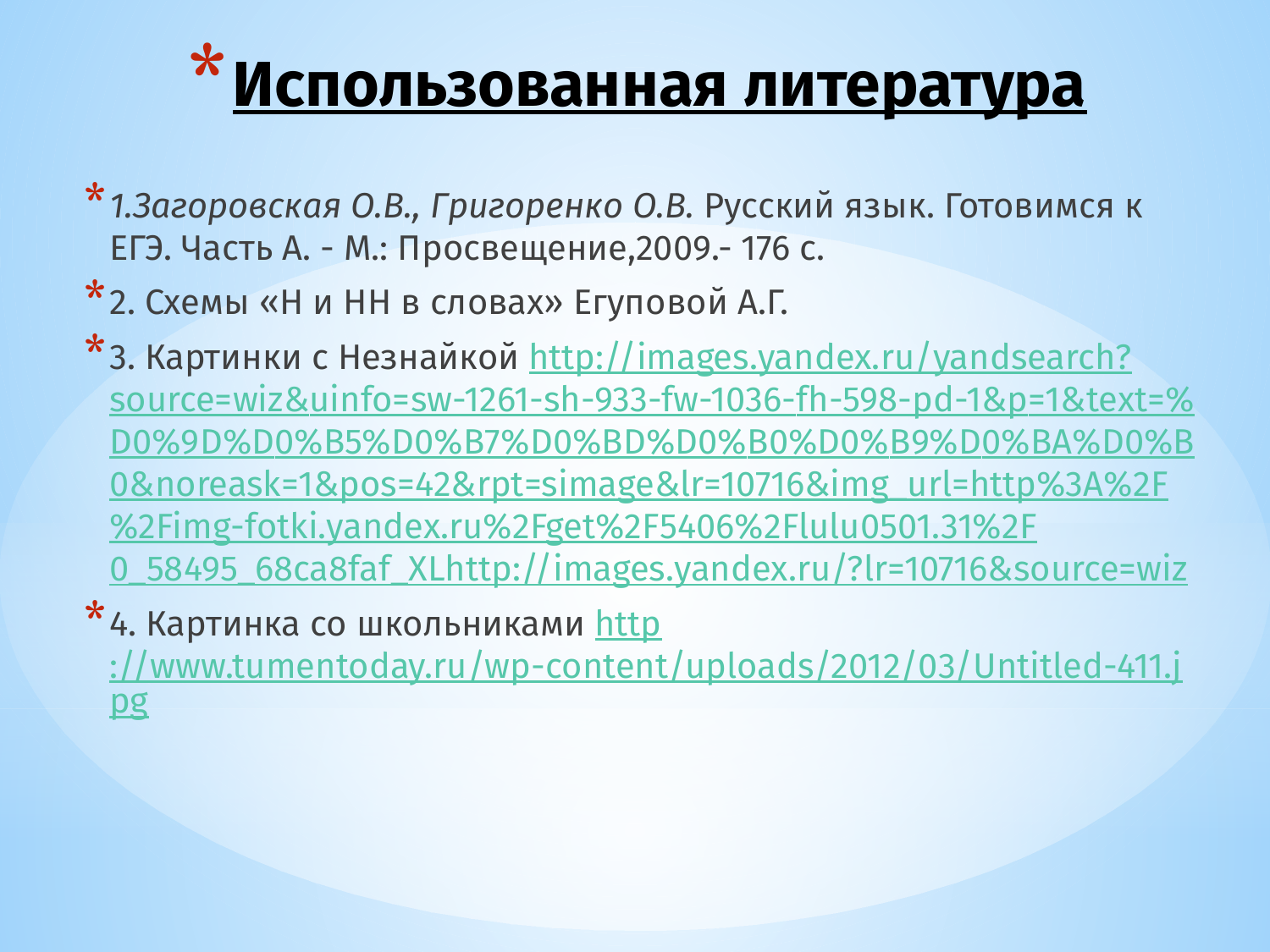

# Использованная литература
1.Загоровская О.В., Григоренко О.В. Русский язык. Готовимся к ЕГЭ. Часть А. - М.: Просвещение,2009.- 176 с.
2. Схемы «Н и НН в словах» Егуповой А.Г.
3. Картинки с Незнайкой http://images.yandex.ru/yandsearch?source=wiz&uinfo=sw-1261-sh-933-fw-1036-fh-598-pd-1&p=1&text=%D0%9D%D0%B5%D0%B7%D0%BD%D0%B0%D0%B9%D0%BA%D0%B0&noreask=1&pos=42&rpt=simage&lr=10716&img_url=http%3A%2F%2Fimg-fotki.yandex.ru%2Fget%2F5406%2Flulu0501.31%2F0_58495_68ca8faf_XLhttp://images.yandex.ru/?lr=10716&source=wiz
4. Картинка со школьниками http://www.tumentoday.ru/wp-content/uploads/2012/03/Untitled-411.jpg